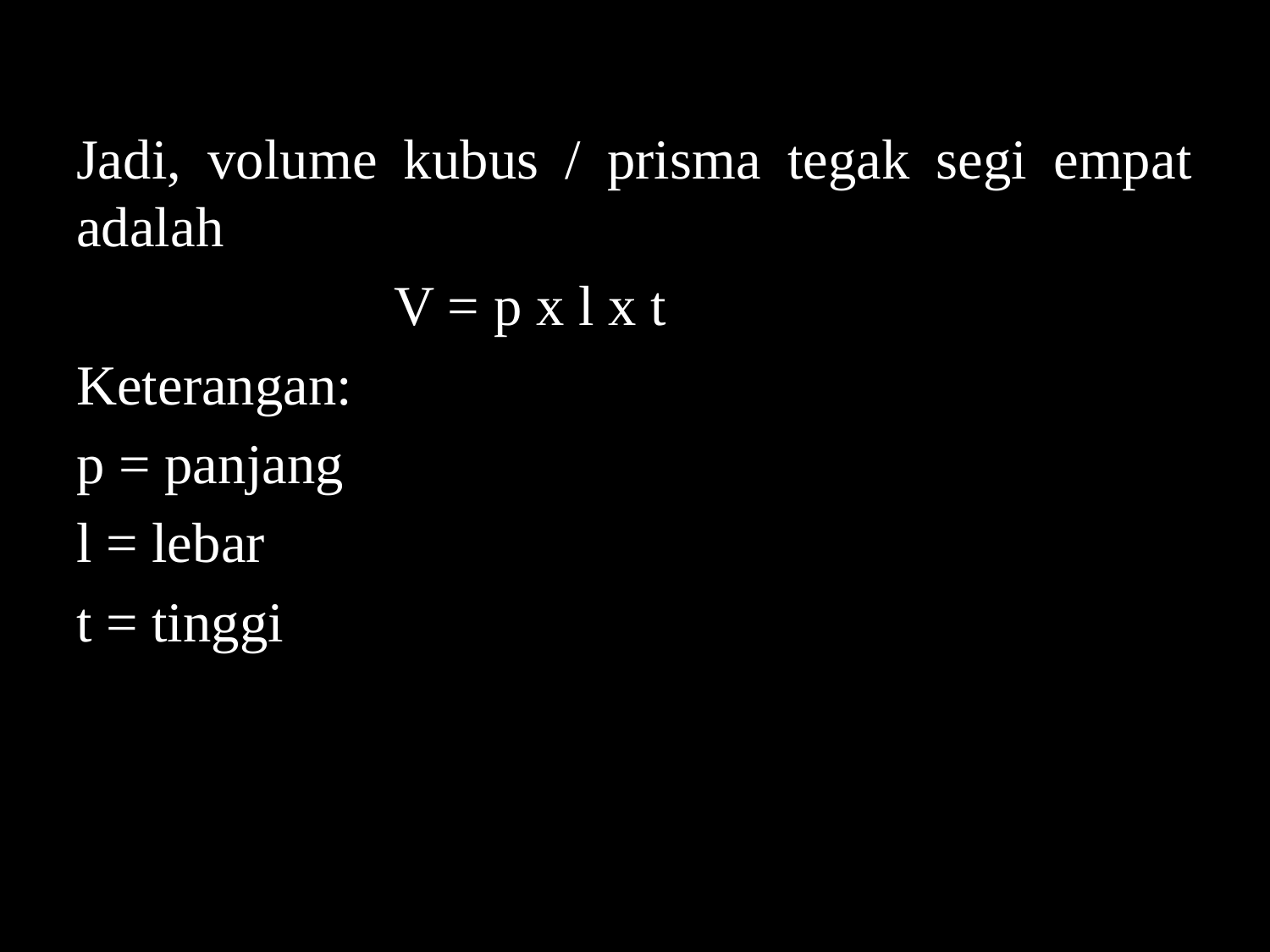

Jadi, volume kubus / prisma tegak segi empat adalah
V = p x l x t
Keterangan:
p = panjang
l = lebar
t = tinggi